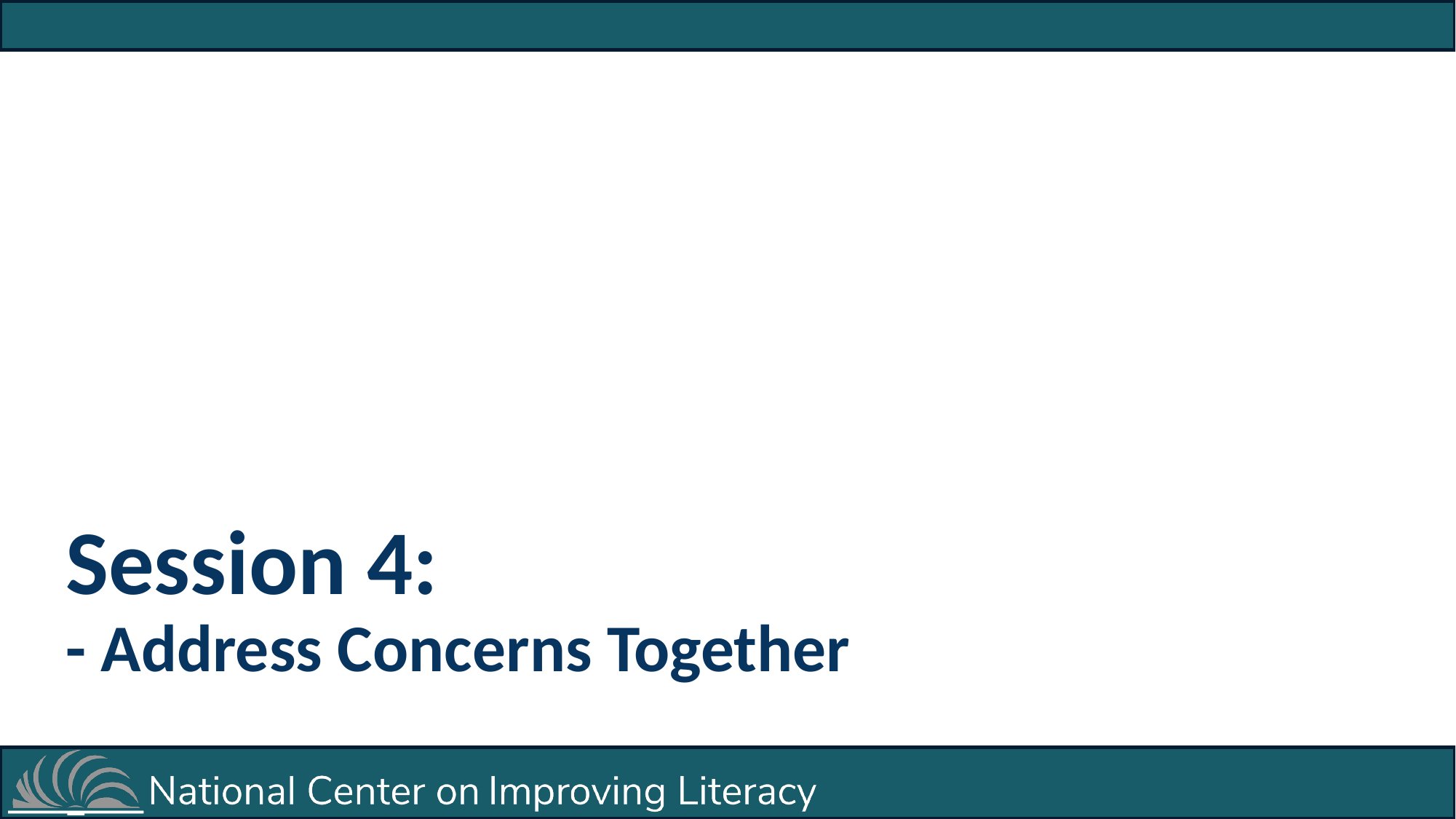

# Session 4: - Address Concerns Together